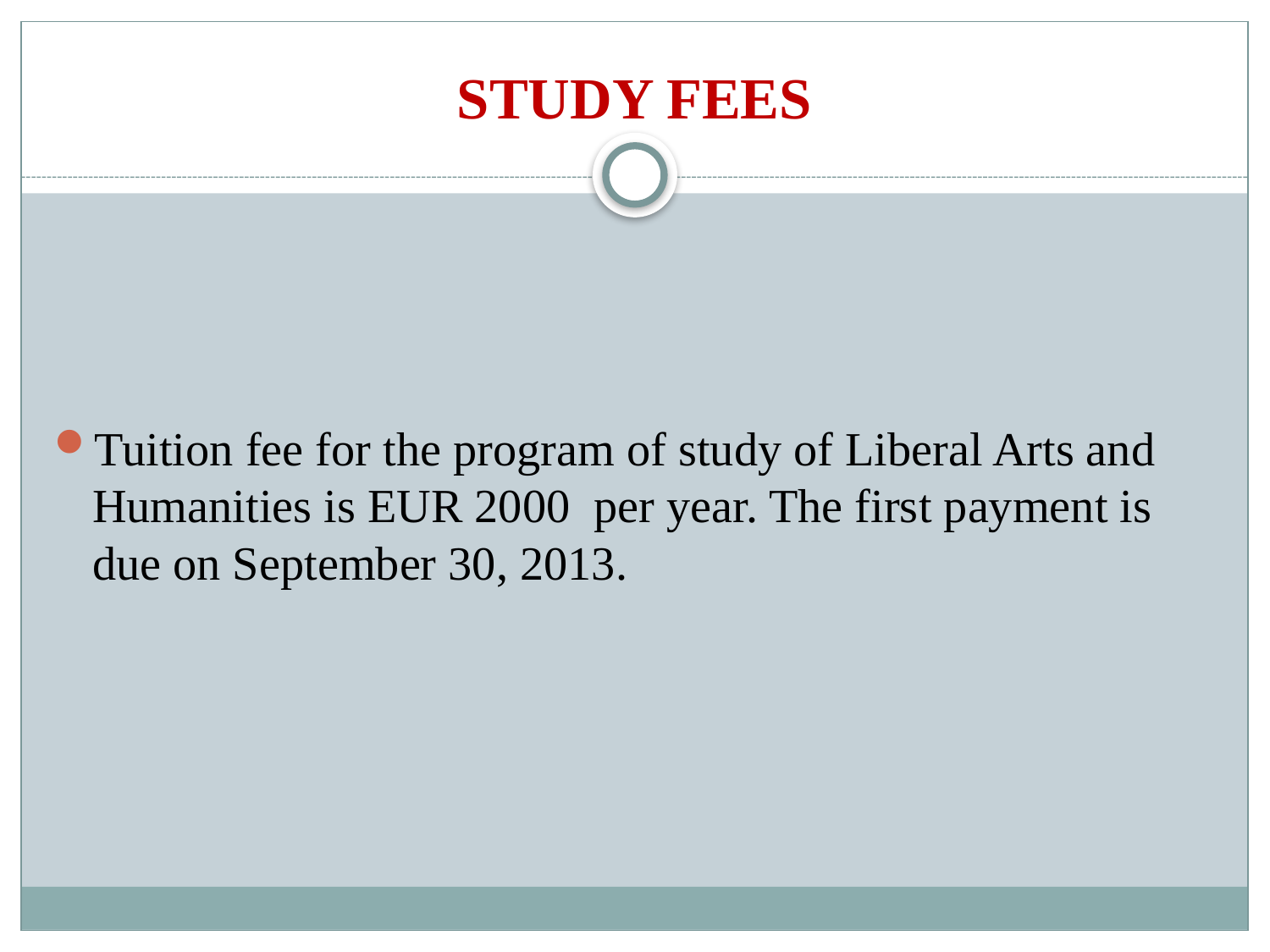

# Study Fees

Tuition fee for the program of study of Liberal Arts and Humanities is EUR 2000  per year. The first payment is due on September 30, 2013.